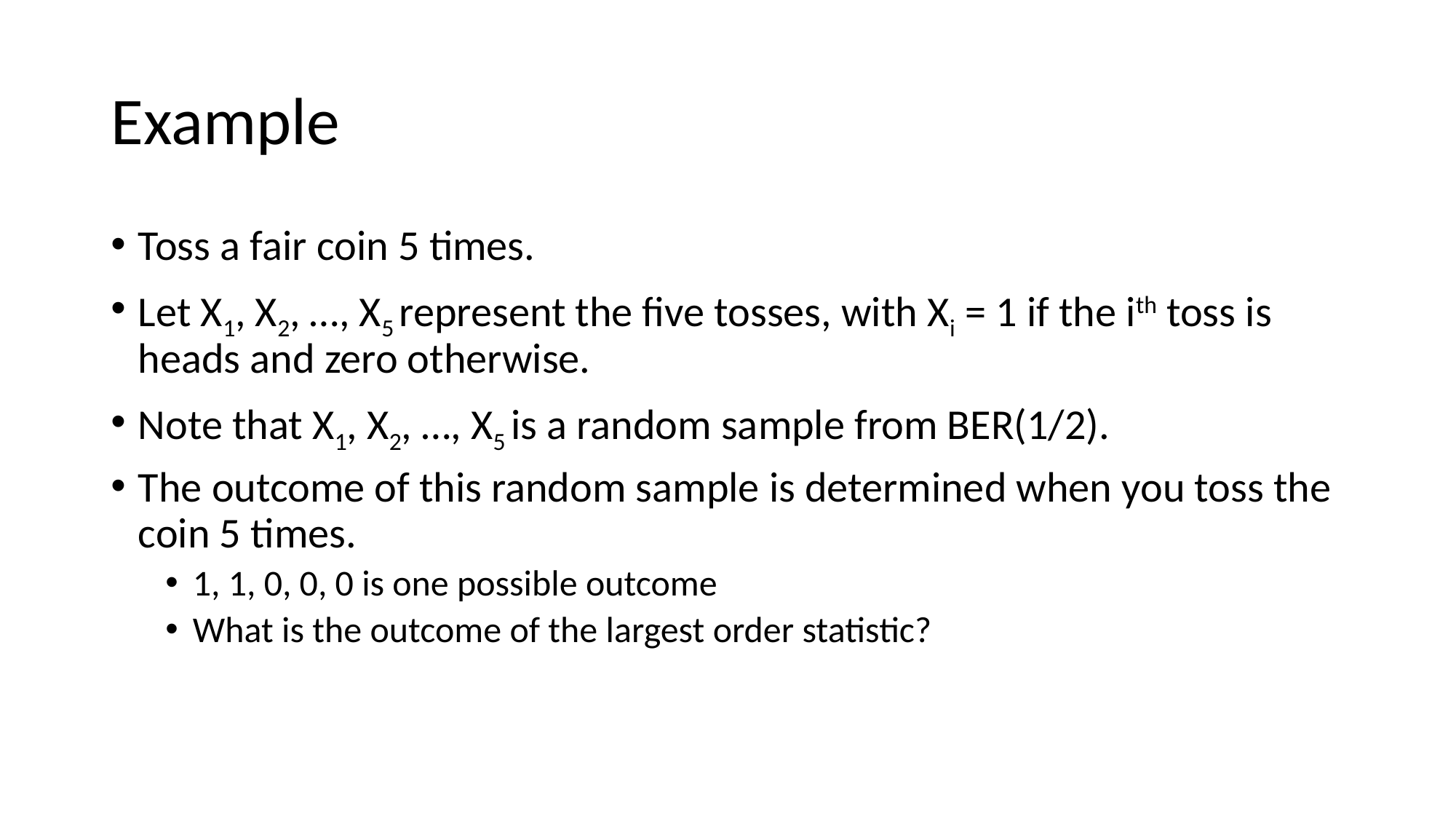

# Example
Toss a fair coin 5 times.
Let X1, X2, …, X5 represent the five tosses, with Xi = 1 if the ith toss is heads and zero otherwise.
Note that X1, X2, …, X5 is a random sample from BER(1/2).
The outcome of this random sample is determined when you toss the coin 5 times.
1, 1, 0, 0, 0 is one possible outcome
What is the outcome of the largest order statistic?